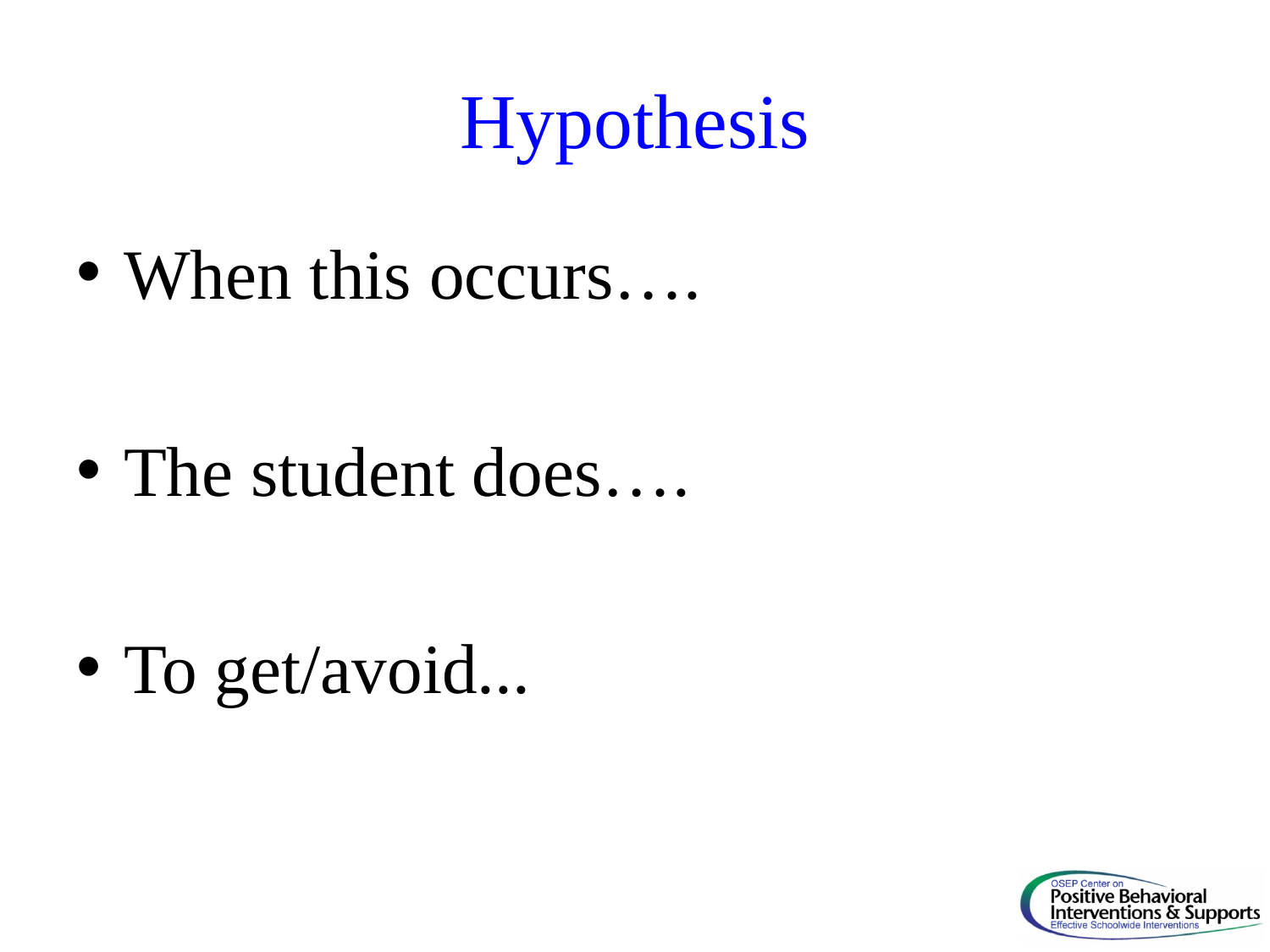

# Hypothesis
When this occurs….

The student does….

To get/avoid...